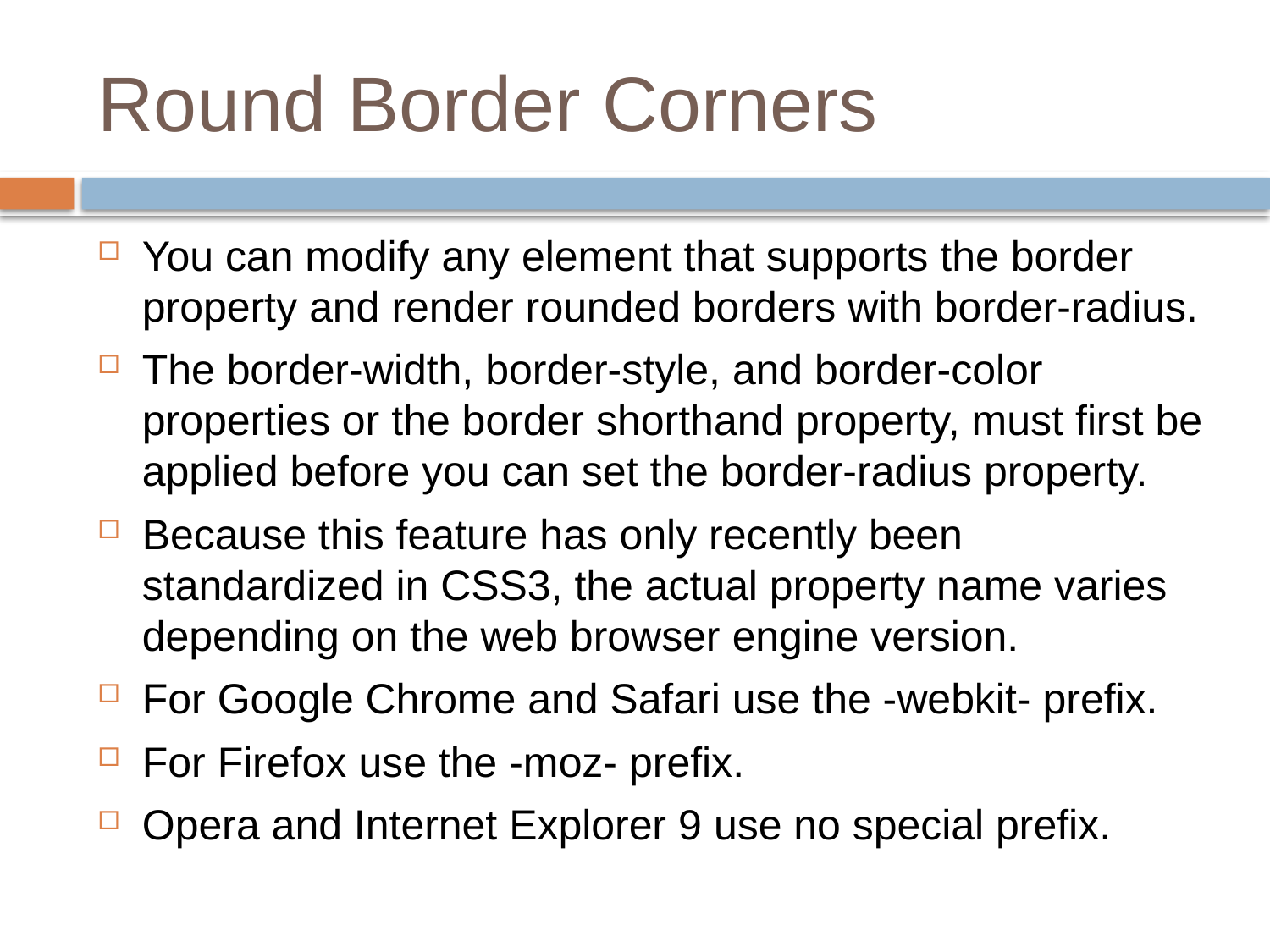

# Round Border Corners
You can modify any element that supports the border property and render rounded borders with border-radius.
The border-width, border-style, and border-color properties or the border shorthand property, must first be applied before you can set the border-radius property.
Because this feature has only recently been standardized in CSS3, the actual property name varies depending on the web browser engine version.
For Google Chrome and Safari use the -webkit- prefix.
For Firefox use the -moz- prefix.
Opera and Internet Explorer 9 use no special prefix.